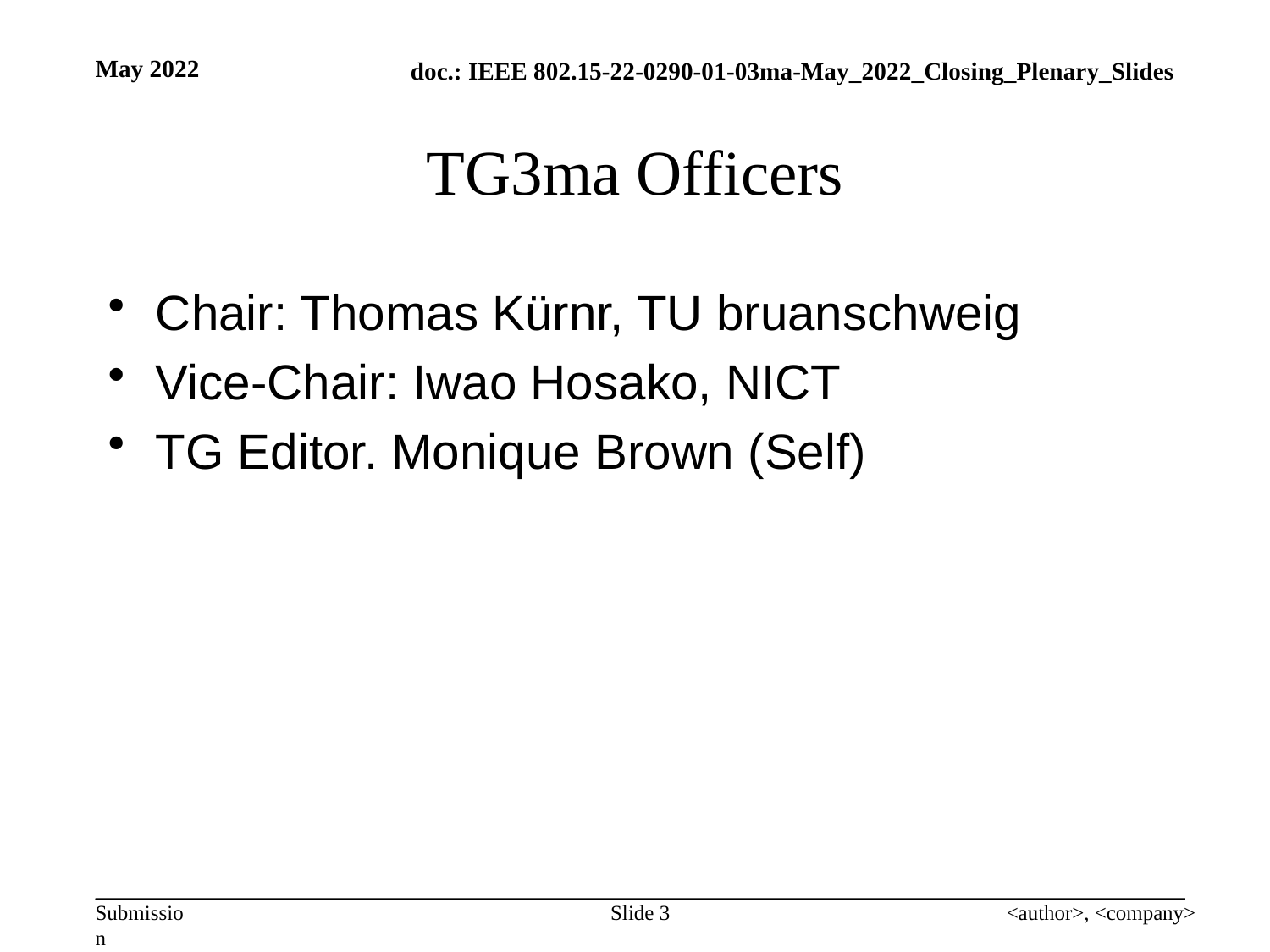

May 2022
# TG3ma Officers
Chair: Thomas Kürnr, TU bruanschweig
Vice-Chair: Iwao Hosako, NICT
TG Editor. Monique Brown (Self)
Slide 3
<author>, <company>